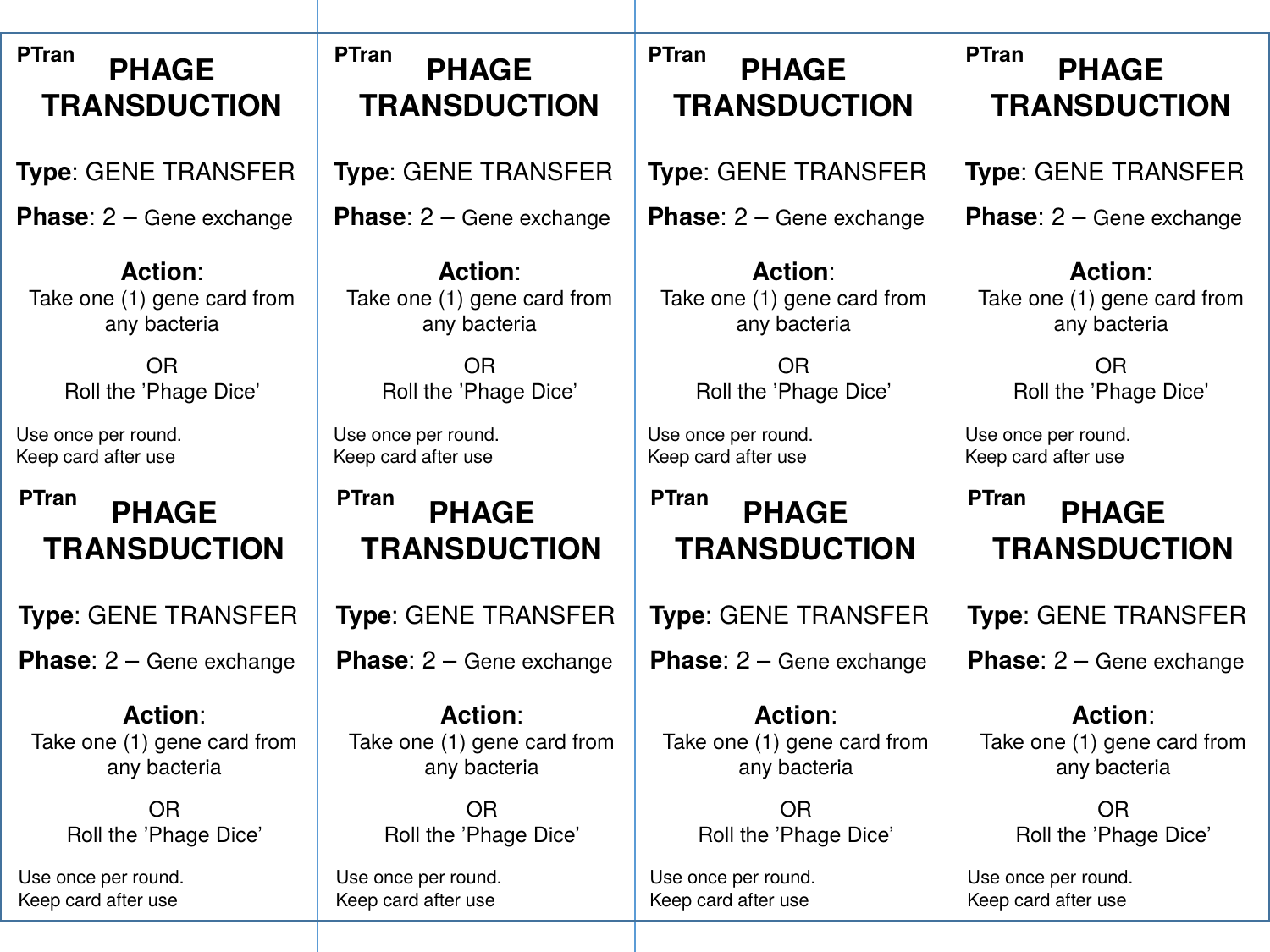

PHAGE TRANSDUCTION

Type: GENE TRANSFER
Phase: 2 – Gene exchange

Action:
Take one (1) gene card from any bacteria

OR
Roll the ’Phage Dice’

Use once per round.
Keep card after use
PTran

PHAGE TRANSDUCTION

Type: GENE TRANSFER
Phase: 2 – Gene exchange

Action:
Take one (1) gene card from any bacteria

OR
Roll the ’Phage Dice’

Use once per round.
Keep card after use
PTran

PHAGE TRANSDUCTION

Type: GENE TRANSFER
Phase: 2 – Gene exchange

Action:
Take one (1) gene card from any bacteria

OR
Roll the ’Phage Dice’

Use once per round.
Keep card after use
PTran

PHAGE TRANSDUCTION

Type: GENE TRANSFER
Phase: 2 – Gene exchange

Action:
Take one (1) gene card from any bacteria

OR
Roll the ’Phage Dice’

Use once per round.
Keep card after use
PTran

PHAGE TRANSDUCTION

Type: GENE TRANSFER
Phase: 2 – Gene exchange

Action:
Take one (1) gene card from any bacteria

OR
Roll the ’Phage Dice’

Use once per round.
Keep card after use
PTran

PHAGE TRANSDUCTION

Type: GENE TRANSFER
Phase: 2 – Gene exchange

Action:
Take one (1) gene card from any bacteria

OR
Roll the ’Phage Dice’

Use once per round.
Keep card after use
PTran

PHAGE TRANSDUCTION

Type: GENE TRANSFER
Phase: 2 – Gene exchange

Action:
Take one (1) gene card from any bacteria

OR
Roll the ’Phage Dice’

Use once per round.
Keep card after use
PTran

PHAGE TRANSDUCTION

Type: GENE TRANSFER
Phase: 2 – Gene exchange

Action:
Take one (1) gene card from any bacteria

OR
Roll the ’Phage Dice’

Use once per round.
Keep card after use
PTran